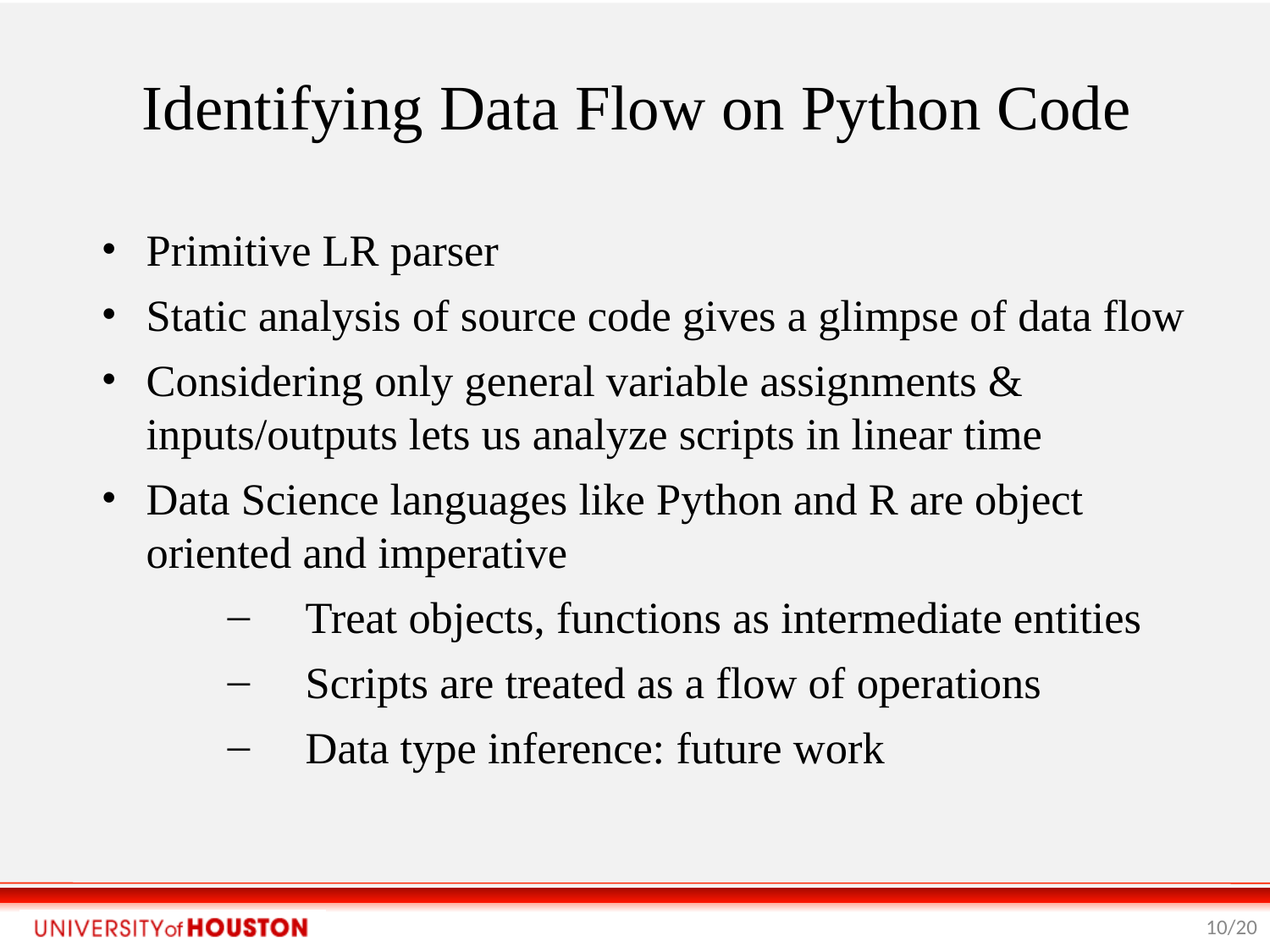

# Identifying Data Flow on Python Code
Primitive LR parser
Static analysis of source code gives a glimpse of data flow
Considering only general variable assignments & inputs/outputs lets us analyze scripts in linear time
Data Science languages like Python and R are object oriented and imperative
Treat objects, functions as intermediate entities
Scripts are treated as a flow of operations
Data type inference: future work
10/20